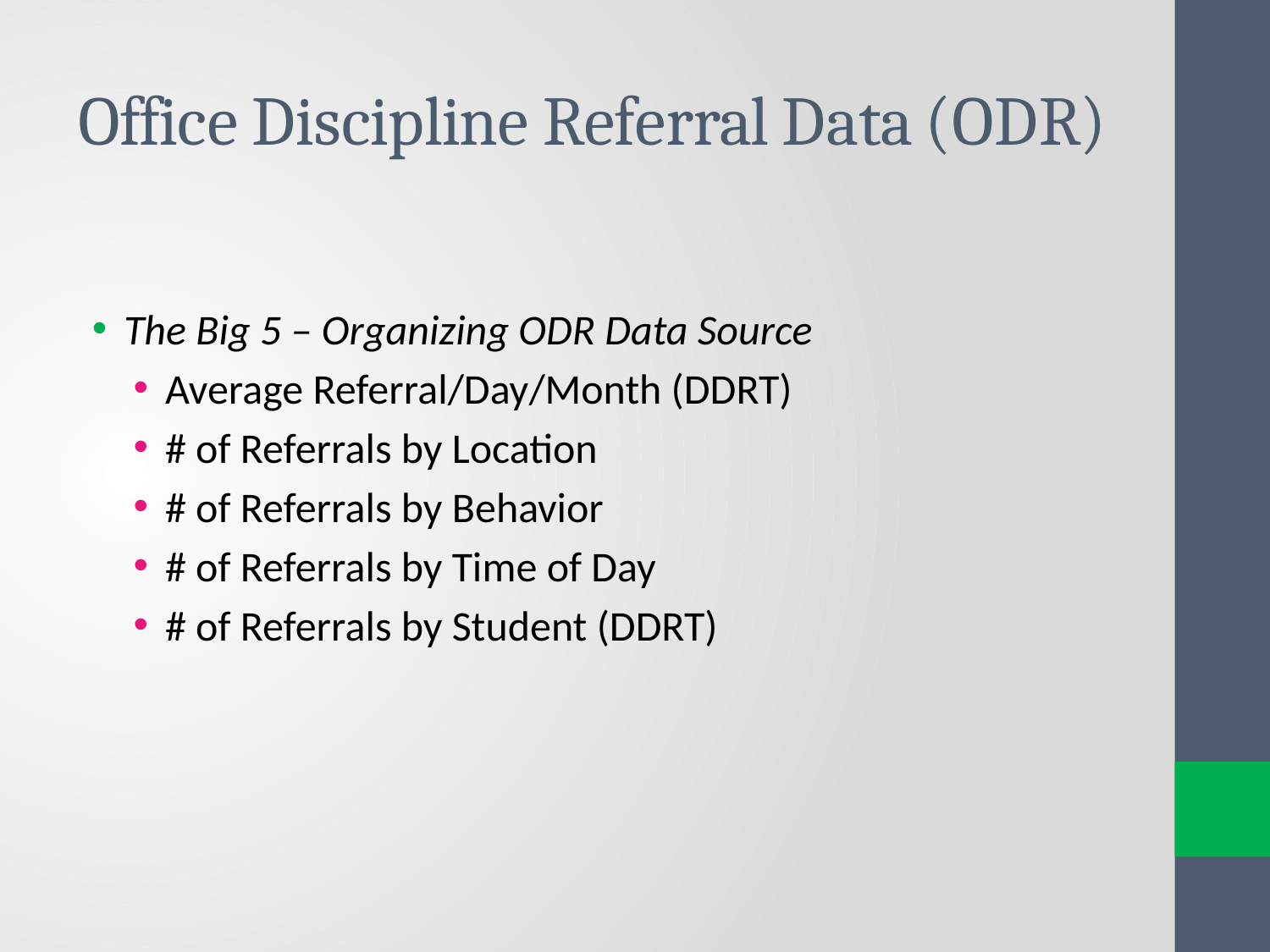

# Office Discipline Referral Data (ODR)
The Big 5 – Organizing ODR Data Source
Average Referral/Day/Month (DDRT)
# of Referrals by Location
# of Referrals by Behavior
# of Referrals by Time of Day
# of Referrals by Student (DDRT)